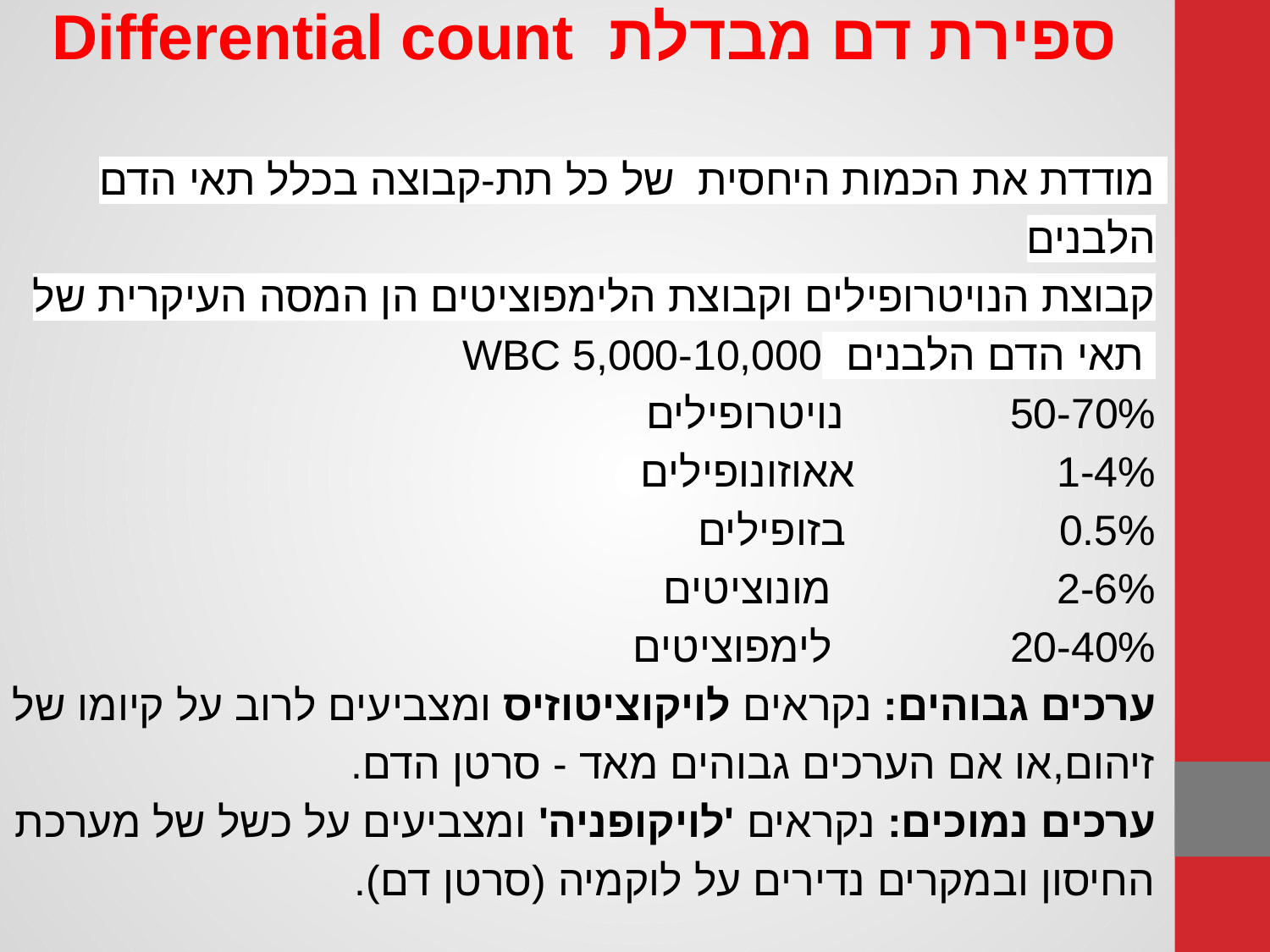

ספירת דם מבדלת  Differential count

מודדת את הכמות היחסית  של כל תת-קבוצה בכלל תאי הדם הלבנים
קבוצת הנויטרופילים וקבוצת הלימפוציטים הן המסה העיקרית של
 תאי הדם הלבנים  WBC 5,000-10,000
50-70%              נויטרופילים
1-4%                 אאוזונופילים
0.5%                  בזופילים
2-6%                   מונוציטים
20-40%               לימפוציטים
ערכים גבוהים: נקראים לויקוציטוזיס ומצביעים לרוב על קיומו של זיהום,או אם הערכים גבוהים מאד - סרטן הדם.
ערכים נמוכים: נקראים 'לויקופניה' ומצביעים על כשל של מערכת החיסון ובמקרים נדירים על לוקמיה (סרטן דם).

#